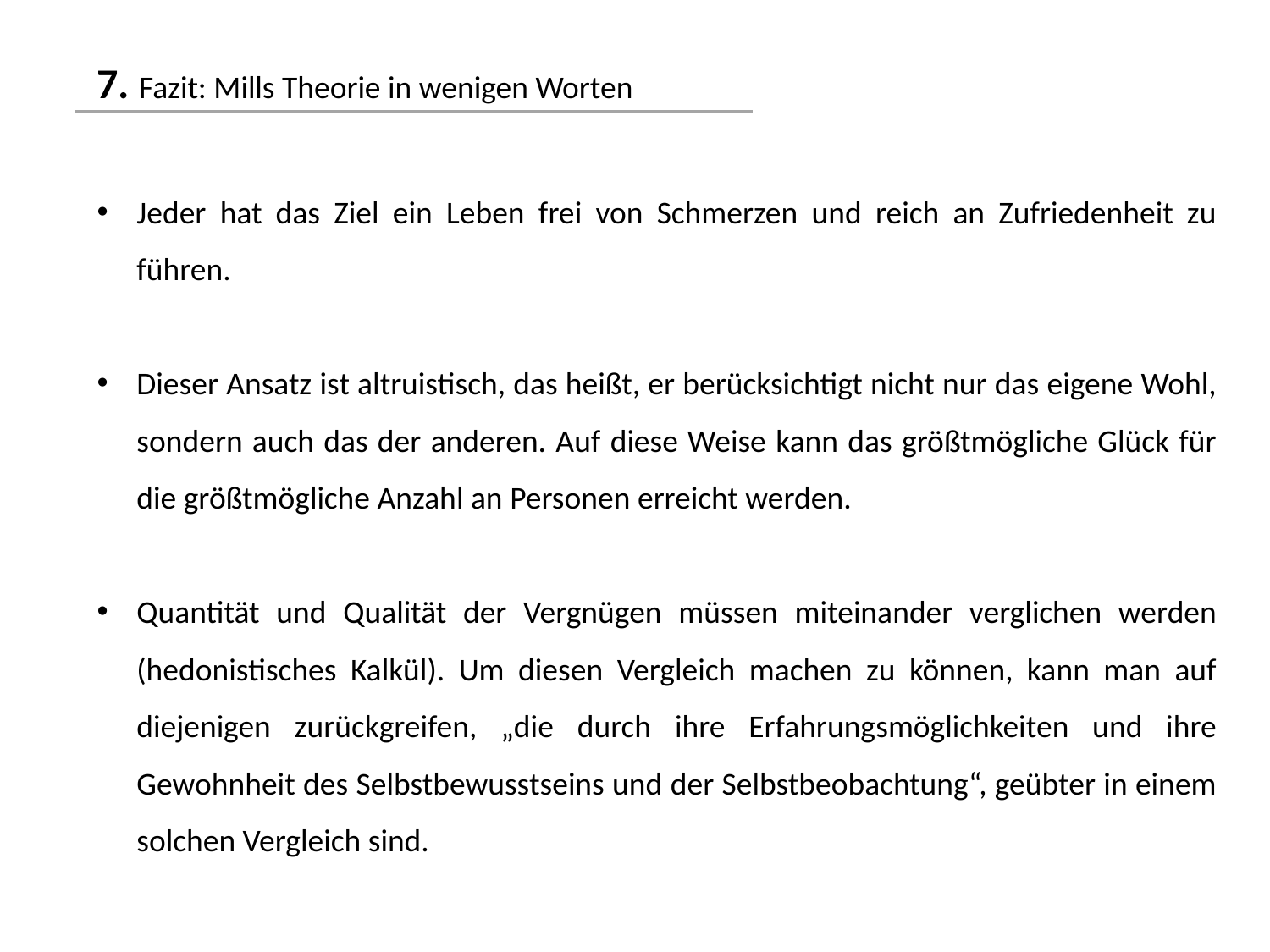

7. Fazit: Mills Theorie in wenigen Worten
Jeder hat das Ziel ein Leben frei von Schmerzen und reich an Zufriedenheit zu führen.

Dieser Ansatz ist altruistisch, das heißt, er berücksichtigt nicht nur das eigene Wohl, sondern auch das der anderen. Auf diese Weise kann das größtmögliche Glück für die größtmögliche Anzahl an Personen erreicht werden.

Quantität und Qualität der Vergnügen müssen miteinander verglichen werden (hedonistisches Kalkül). Um diesen Vergleich machen zu können, kann man auf diejenigen zurückgreifen, „die durch ihre Erfahrungsmöglichkeiten und ihre Gewohnheit des Selbstbewusstseins und der Selbstbeobachtung“, geübter in einem solchen Vergleich sind.